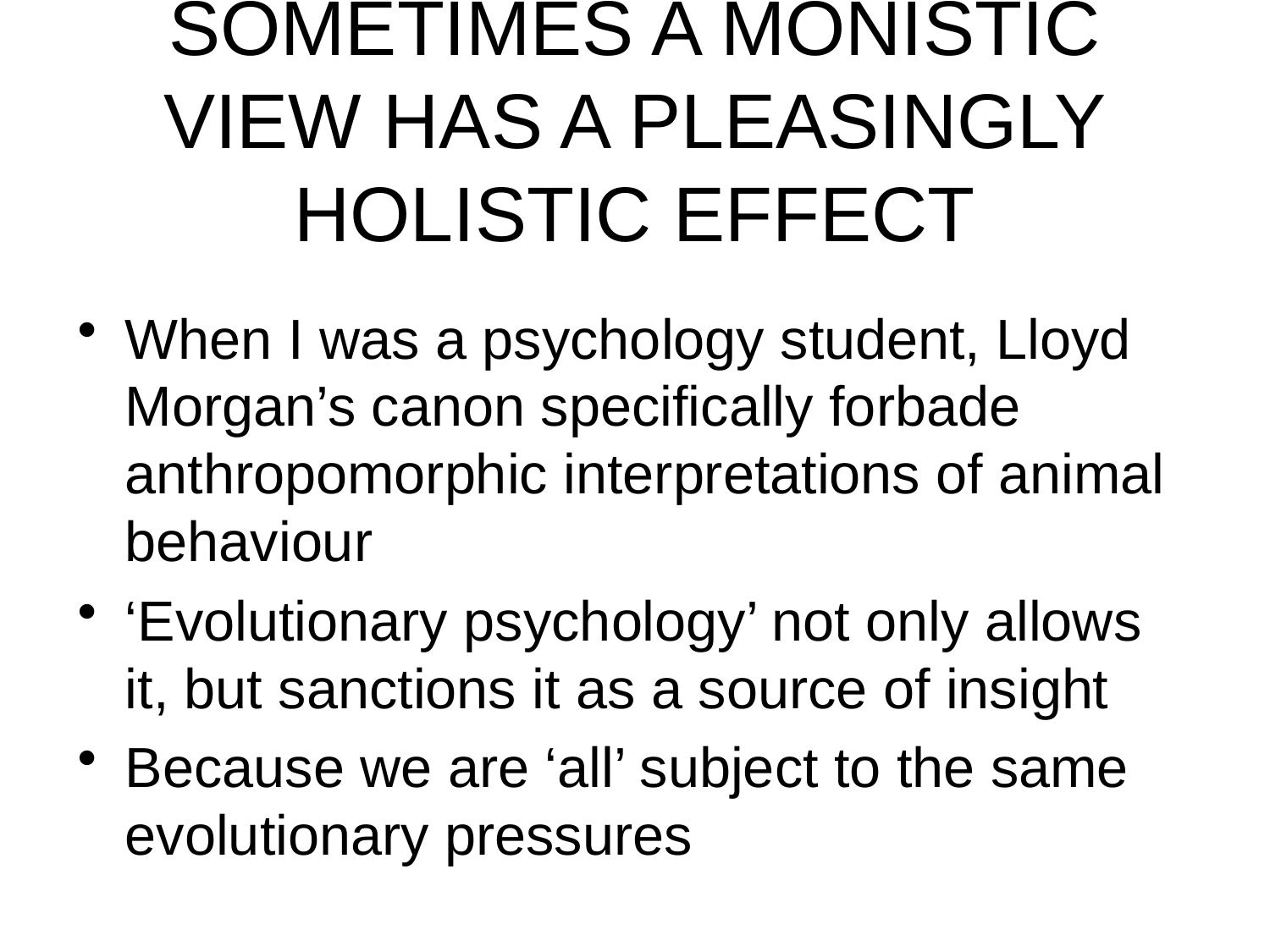

# SOMETIMES A MONISTIC VIEW HAS A PLEASINGLY HOLISTIC EFFECT
When I was a psychology student, Lloyd Morgan’s canon specifically forbade anthropomorphic interpretations of animal behaviour
‘Evolutionary psychology’ not only allows it, but sanctions it as a source of insight
Because we are ‘all’ subject to the same evolutionary pressures